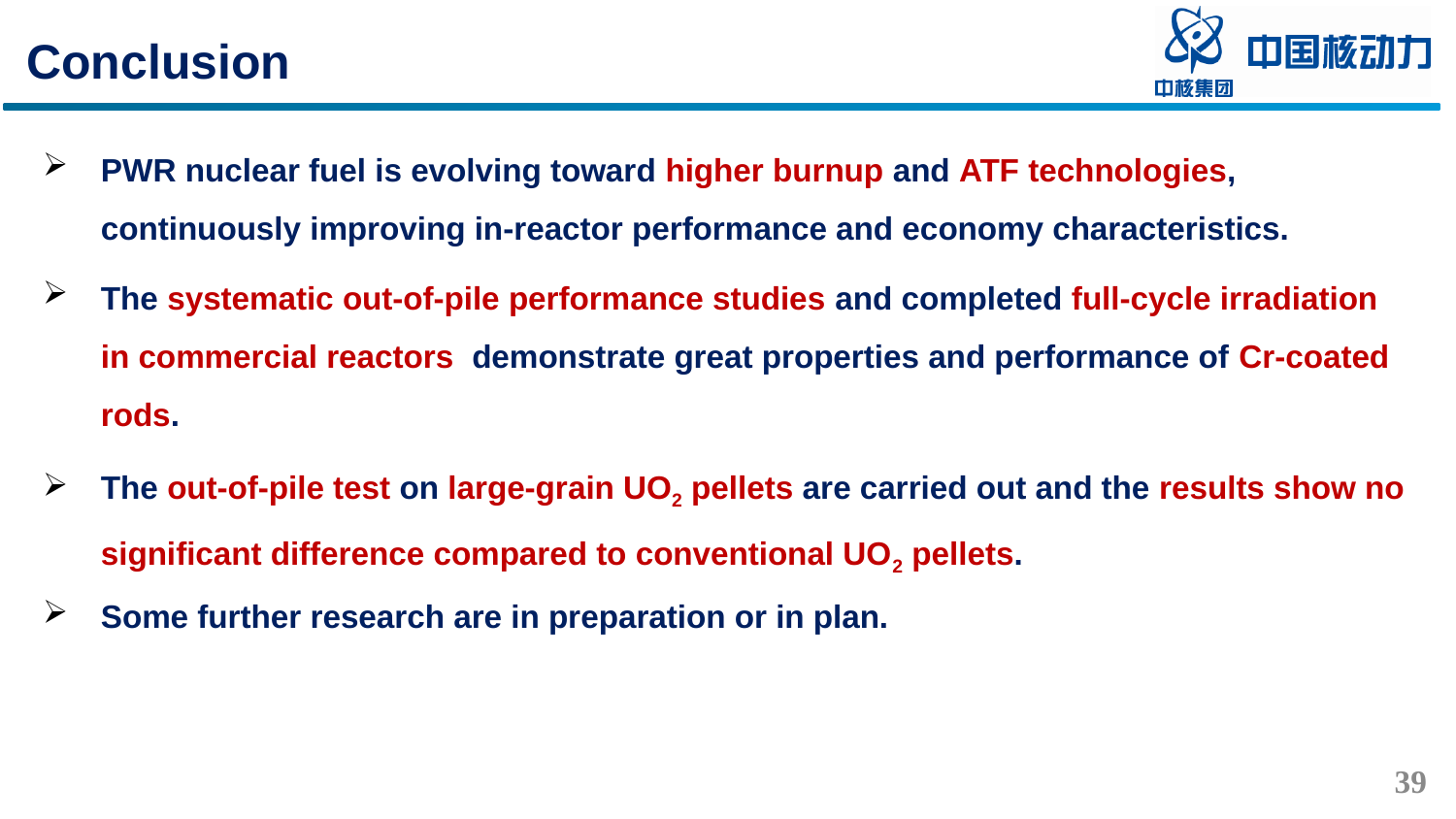

Conclusion
PWR nuclear fuel is evolving toward higher burnup and ATF technologies, continuously improving in-reactor performance and economy characteristics.
The systematic out-of-pile performance studies and completed full-cycle irradiation in commercial reactors  demonstrate great properties and performance of Cr-coated rods.
The out-of-pile test on large-grain UO2 pellets are carried out and the results show no significant difference compared to conventional UO2 pellets.
Some further research are in preparation or in plan.